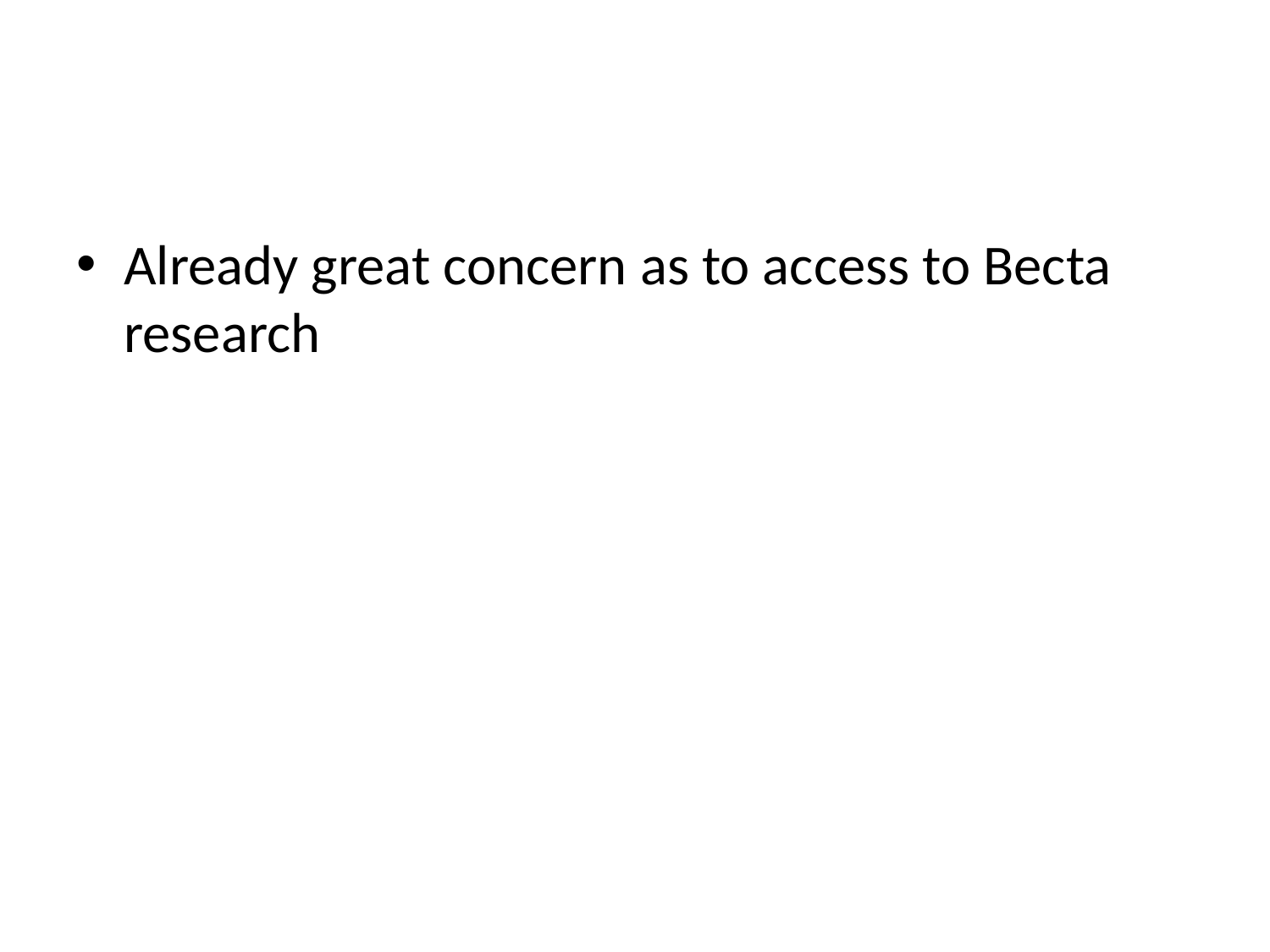

#
Already great concern as to access to Becta research